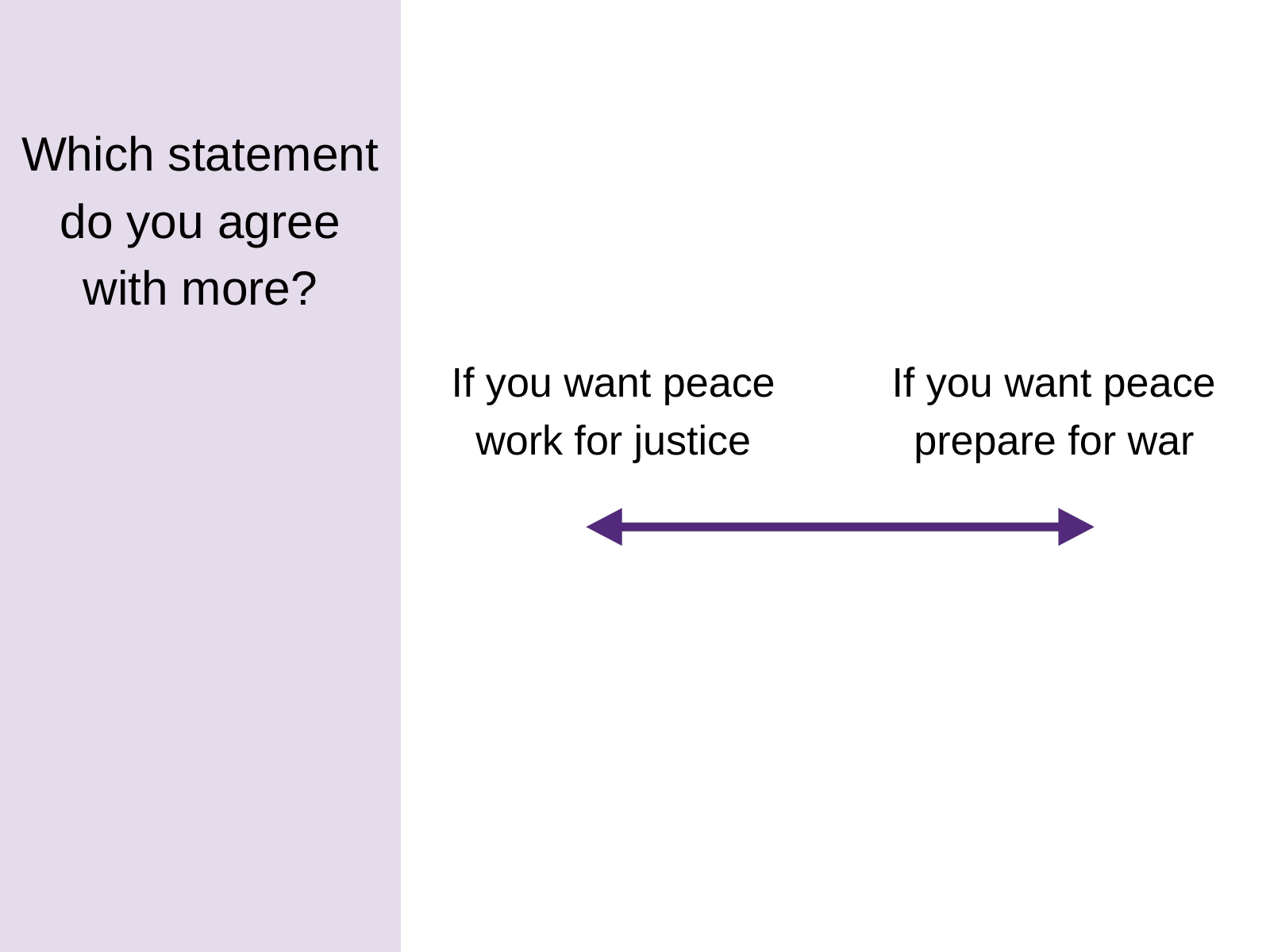

Which statement do you agree with more?
If you want peace work for justice
If you want peace prepare for war